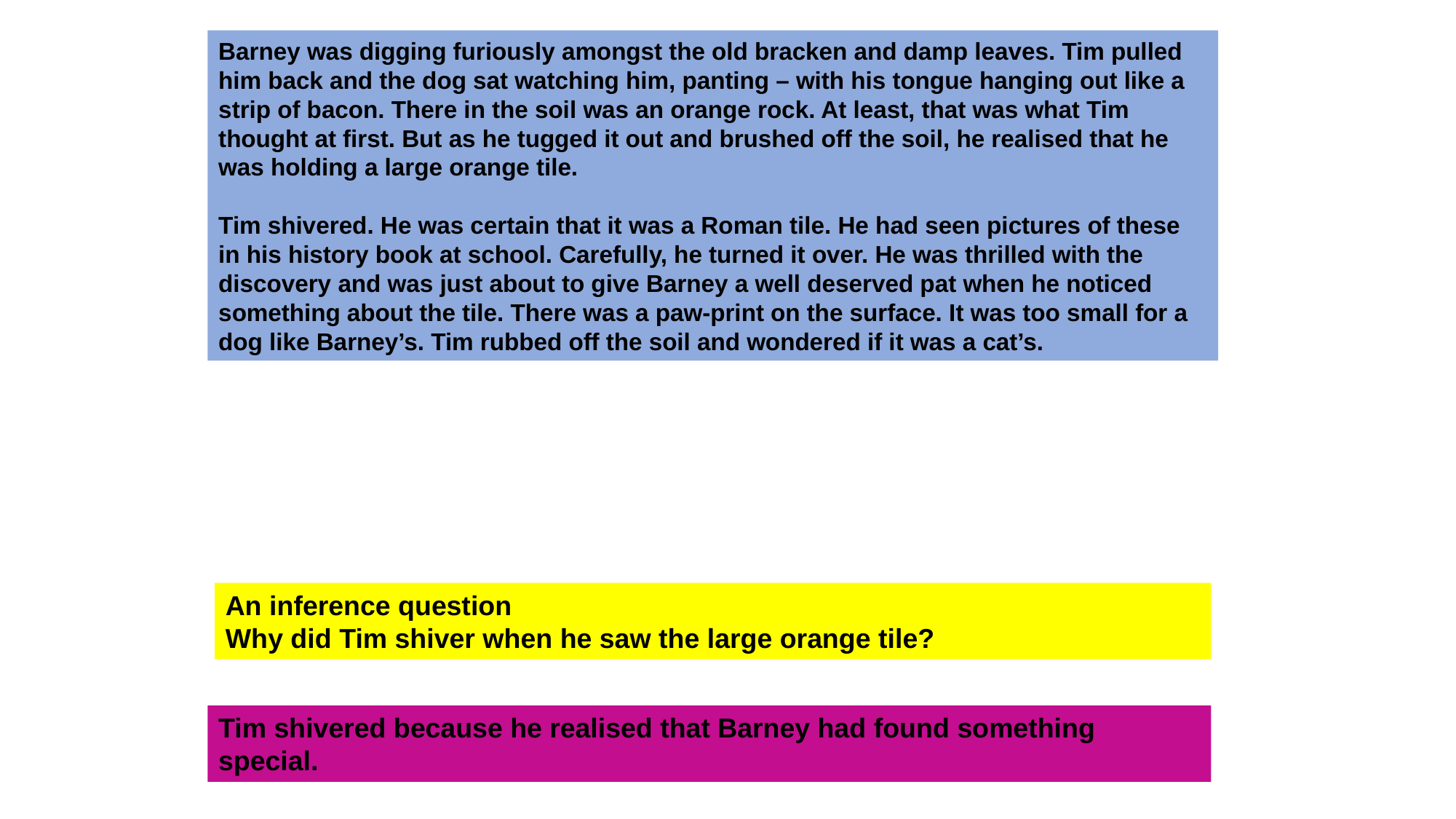

Barney was digging furiously amongst the old bracken and damp leaves. Tim pulled him back and the dog sat watching him, panting – with his tongue hanging out like a strip of bacon. There in the soil was an orange rock. At least, that was what Tim thought at first. But as he tugged it out and brushed off the soil, he realised that he was holding a large orange tile.

Tim shivered. He was certain that it was a Roman tile. He had seen pictures of these in his history book at school. Carefully, he turned it over. He was thrilled with the discovery and was just about to give Barney a well deserved pat when he noticed something about the tile. There was a paw-print on the surface. It was too small for a dog like Barney’s. Tim rubbed off the soil and wondered if it was a cat’s.
An inference question
Why did Tim shiver when he saw the large orange tile?
Tim shivered because he realised that Barney had found something special.